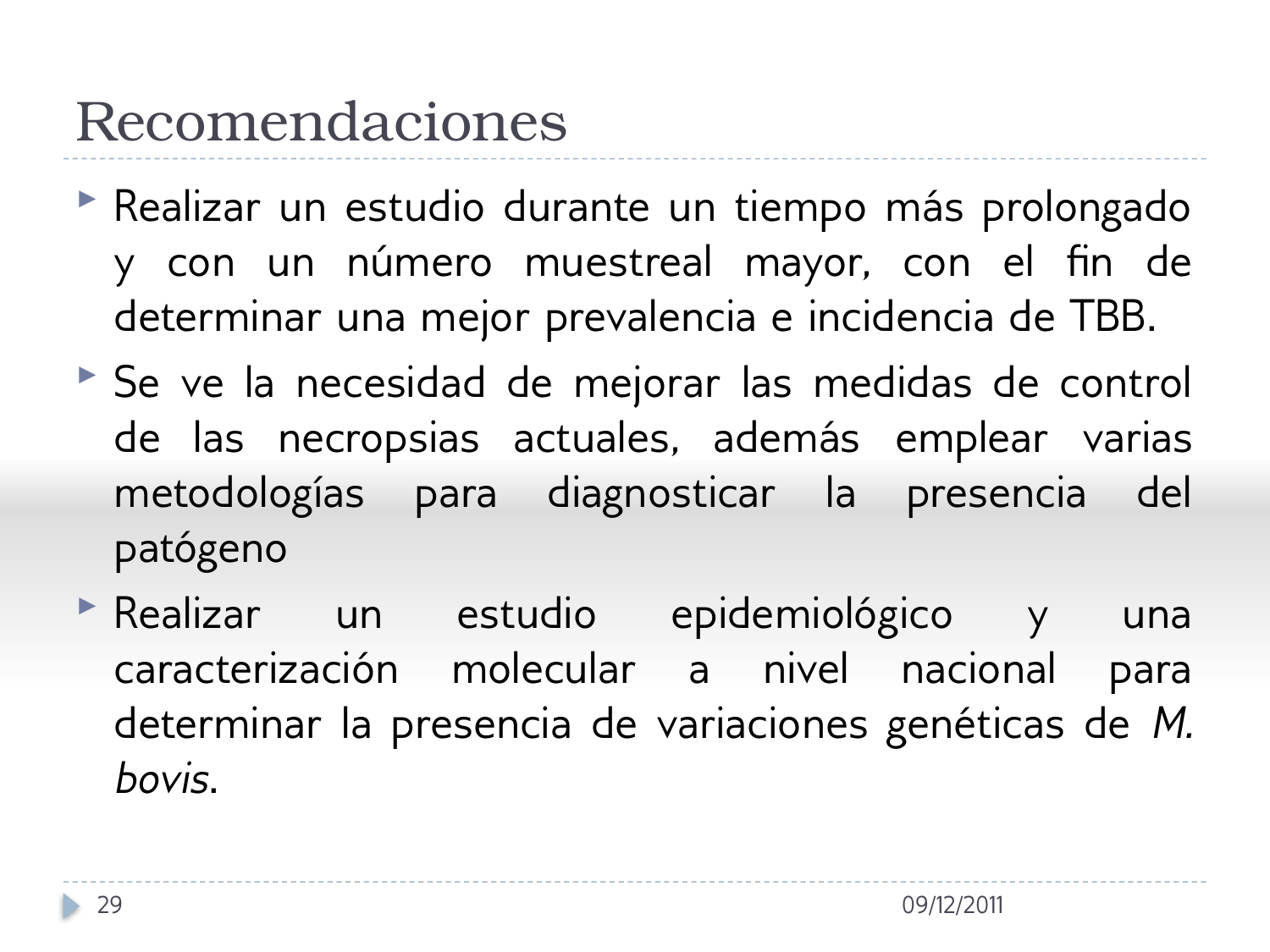

# Recomendaciones
Realizar un estudio durante un tiempo más prolongado y con un número muestreal mayor, con el fin de determinar una mejor prevalencia e incidencia de TBB.
Se ve la necesidad de mejorar las medidas de control de las necropsias actuales, además emplear varias metodologías para diagnosticar la presencia del patógeno
Realizar un estudio epidemiológico y una caracterización molecular a nivel nacional para determinar la presencia de variaciones genéticas de M. bovis.

29
09/12/2011